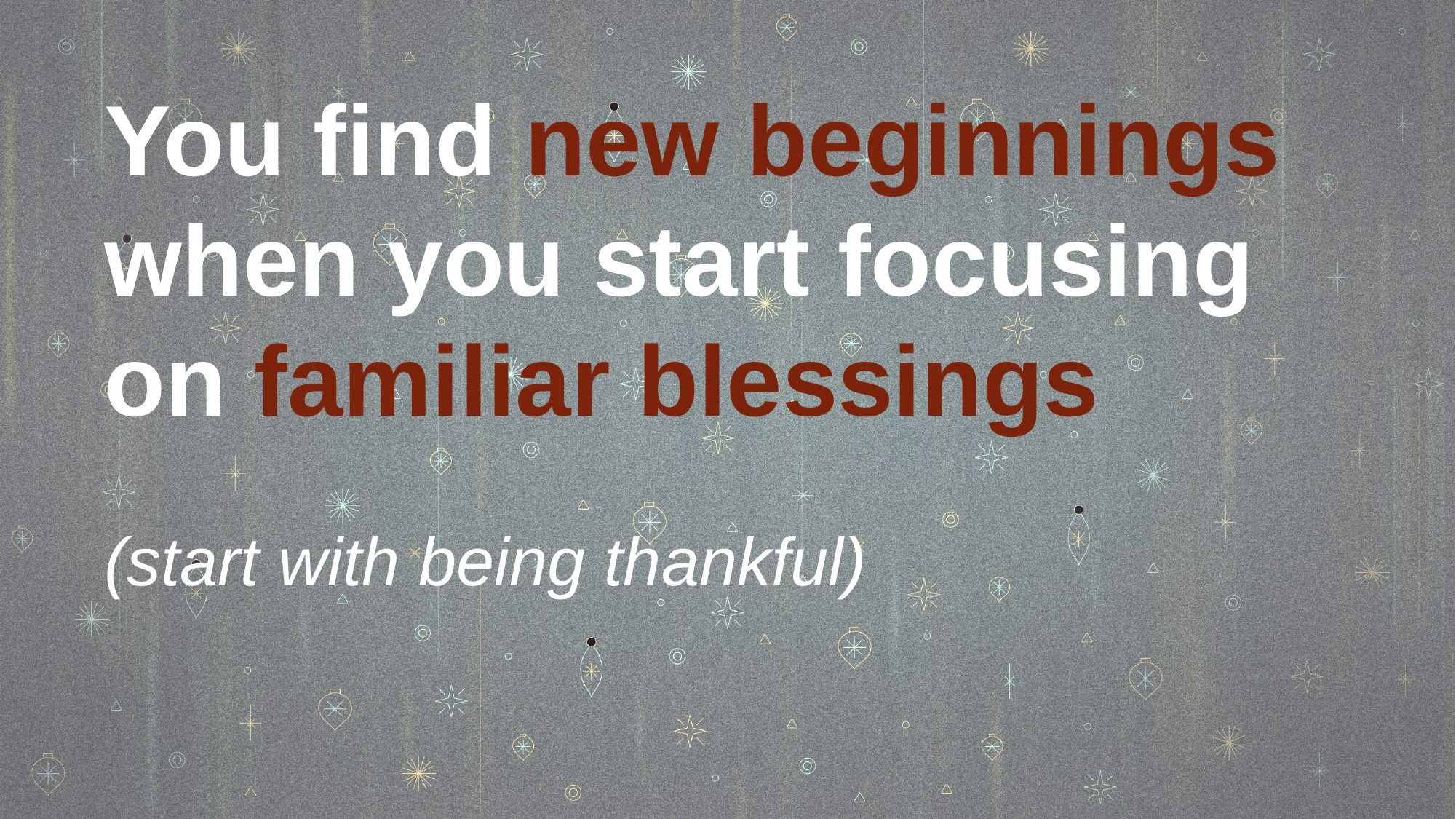

You find new beginnings when you start focusing on familiar blessings

(start with being thankful)